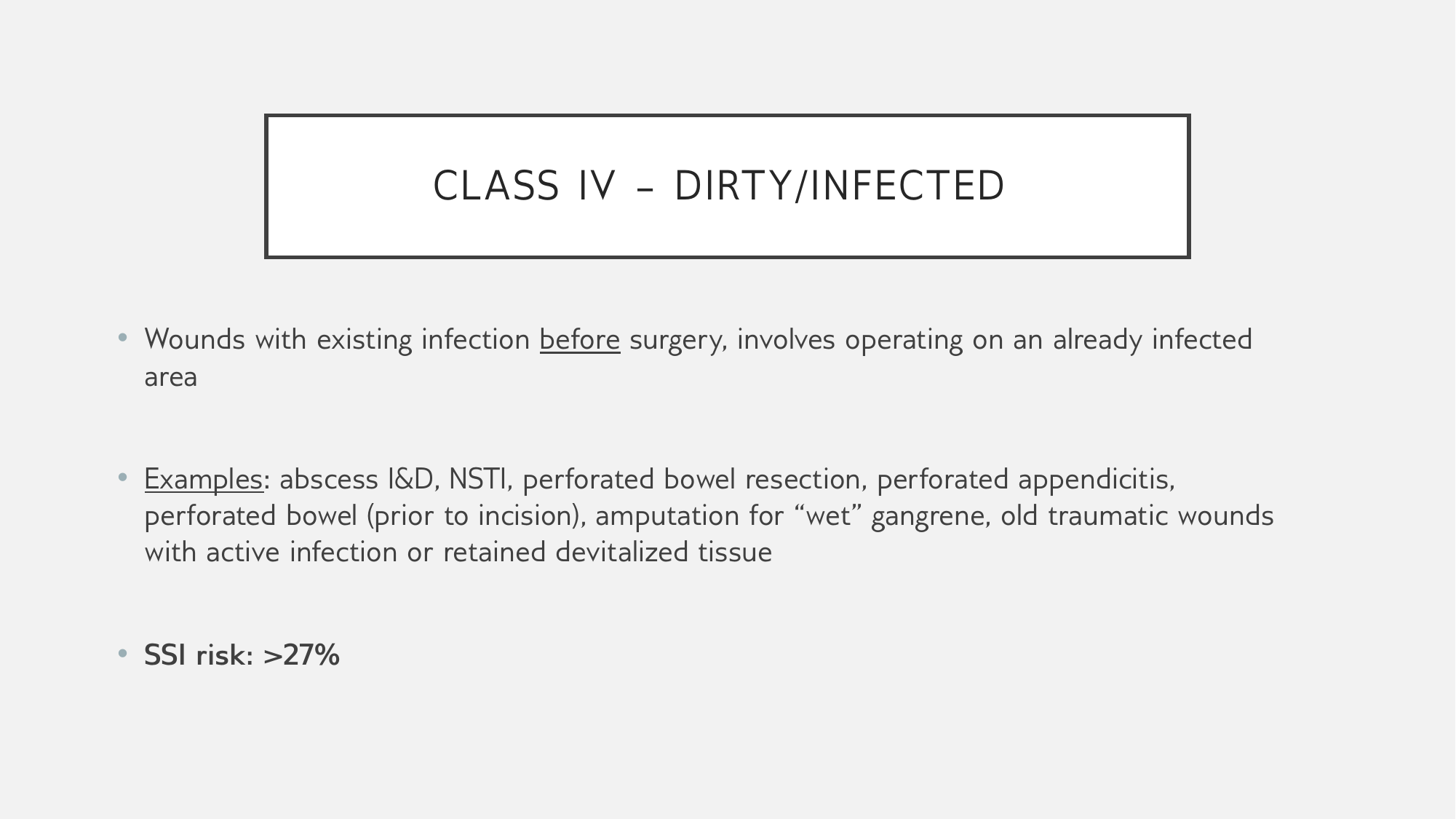

# Class IV – Dirty/Infected
Wounds with existing infection before surgery, involves operating on an already infected area

Examples: abscess I&D, NSTI, perforated bowel resection, perforated appendicitis, perforated bowel (prior to incision), amputation for “wet” gangrene, old traumatic wounds with active infection or retained devitalized tissue

SSI risk: >27%